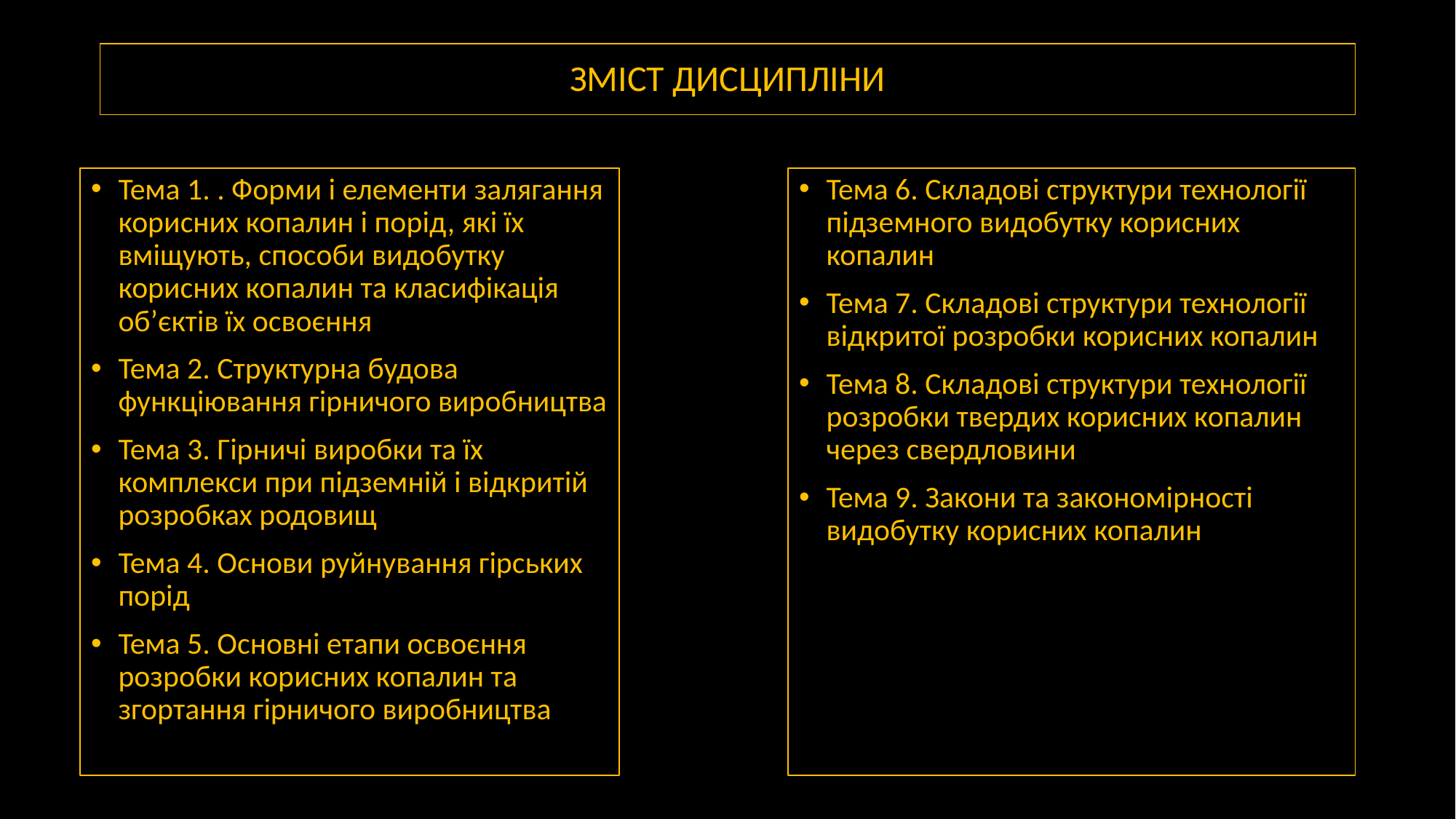

# ЗМІСТ ДИСЦИПЛІНИ
Тема 1. . Фоpми i елементи залягання коpисних копалин і поpiд, які їх вміщують, способи видобутку корисних копалин та класифікація об’єктів їх освоєння
Тема 2. Структурна будова функціювання гірничого виробництва
Тема 3. Гірничі виробки та їх комплекси при підземній і відкритій розробках родовищ
Тема 4. Основи руйнування гірських порід
Тема 5. Основні етапи освоєння розробки корисних копалин та згортання гірничого виробництва

Тема 6. Складові структури технології підземного видобутку корисних копалин
Тема 7. Складові структури технології відкритої розробки корисних копалин
Тема 8. Складові структури технології розробки твердих корисних копалин через свердловини
Тема 9. Закони та закономірності видобутку корисних копалин